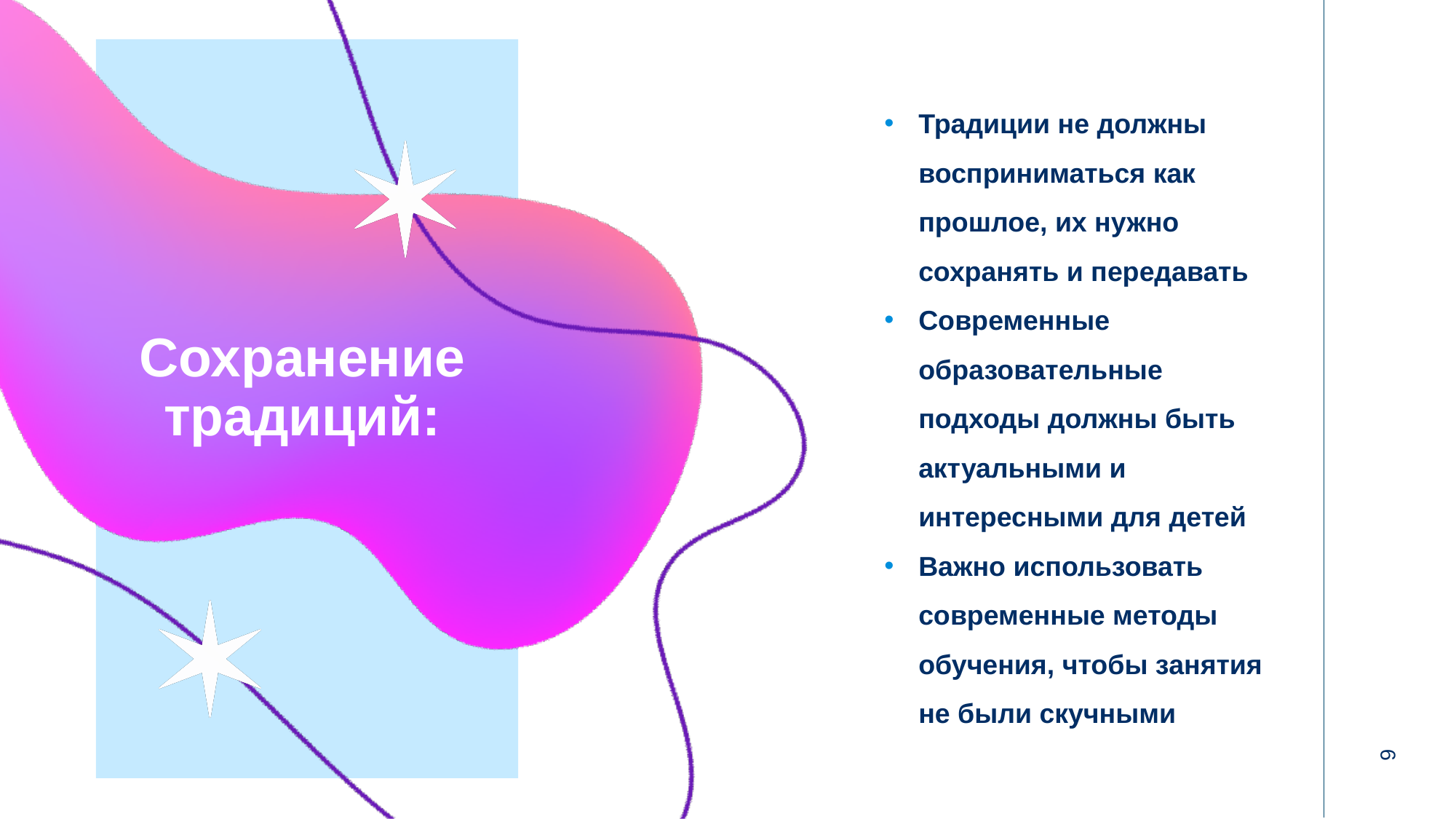

Традиции не должны восприниматься как прошлое, их нужно сохранять и передавать
Современные образовательные подходы должны быть актуальными и интересными для детей
Важно использовать современные методы обучения, чтобы занятия не были скучными
# Сохранение традиций:
9